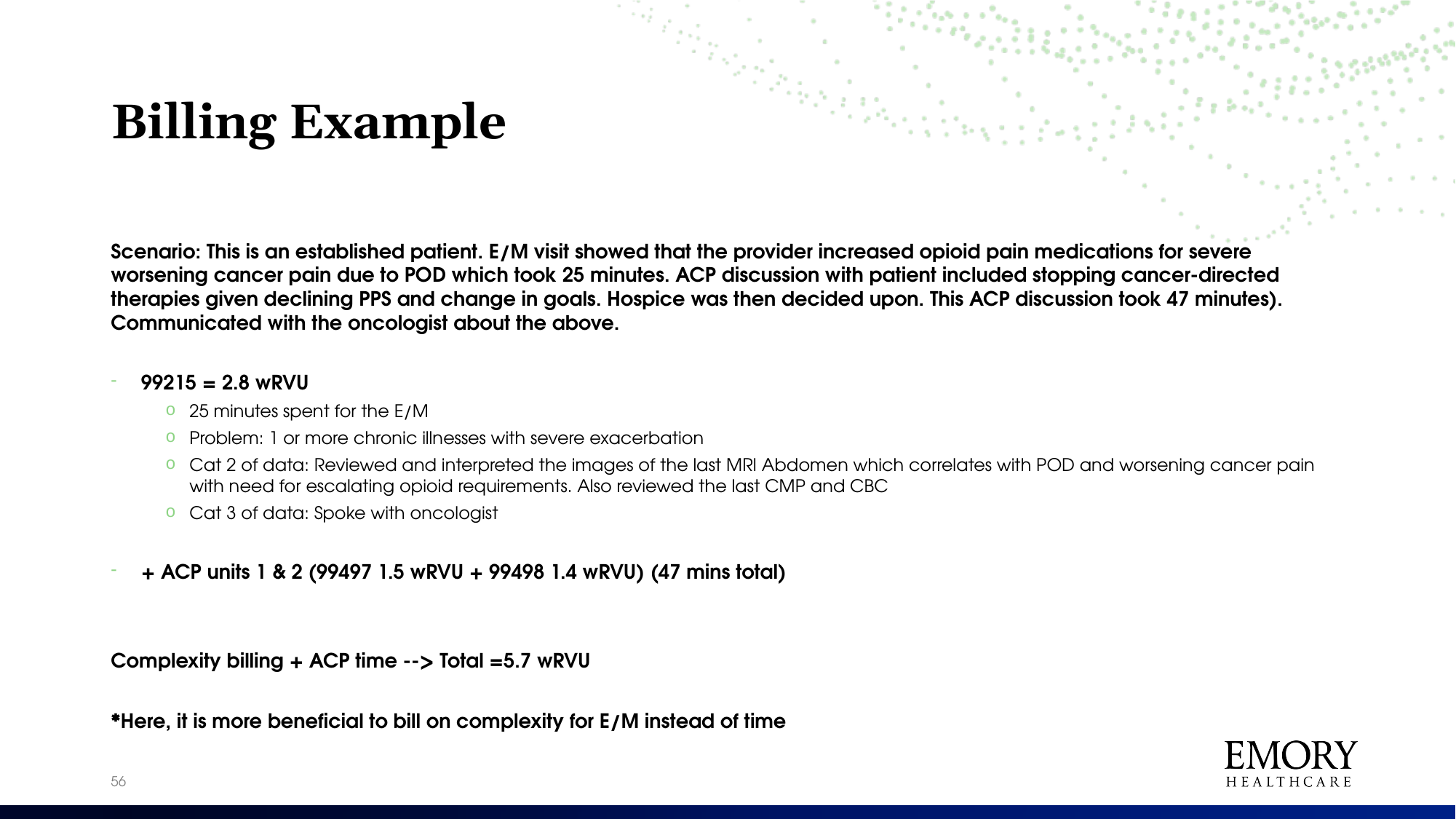

# Billing Example
Scenario: This is an established patient. E/M visit showed that the provider increased opioid pain medications for severe worsening cancer pain due to POD which took 25 minutes. ACP discussion with patient included stopping cancer-directed therapies given declining PPS and change in goals. Hospice was then decided upon. This ACP discussion took 47 minutes). Communicated with the oncologist about the above.

99215 = 2.8 wRVU
25 minutes spent for the E/M
Problem: 1 or more chronic illnesses with severe exacerbation
Cat 2 of data: Reviewed and interpreted the images of the last MRI Abdomen which correlates with POD and worsening cancer pain with need for escalating opioid requirements. Also reviewed the last CMP and CBC
Cat 3 of data: Spoke with oncologist

+ ACP units 1 & 2 (99497 1.5 wRVU + 99498 1.4 wRVU) (47 mins total)

Complexity billing + ACP time --> Total =5.7 wRVU

*Here, it is more beneficial to bill on complexity for E/M instead of time